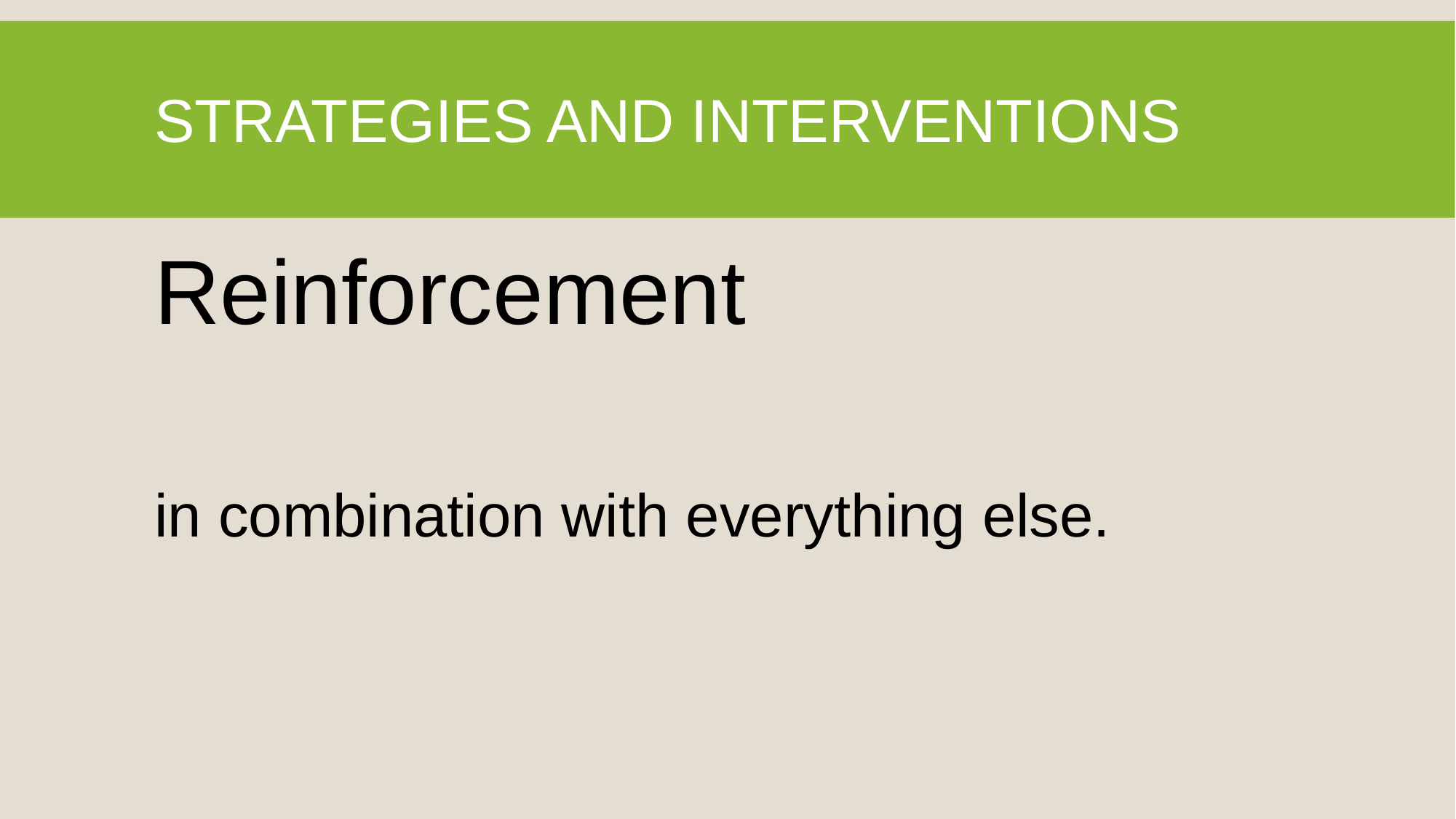

# Strategies and interventions
Reinforcement

in combination with everything else.